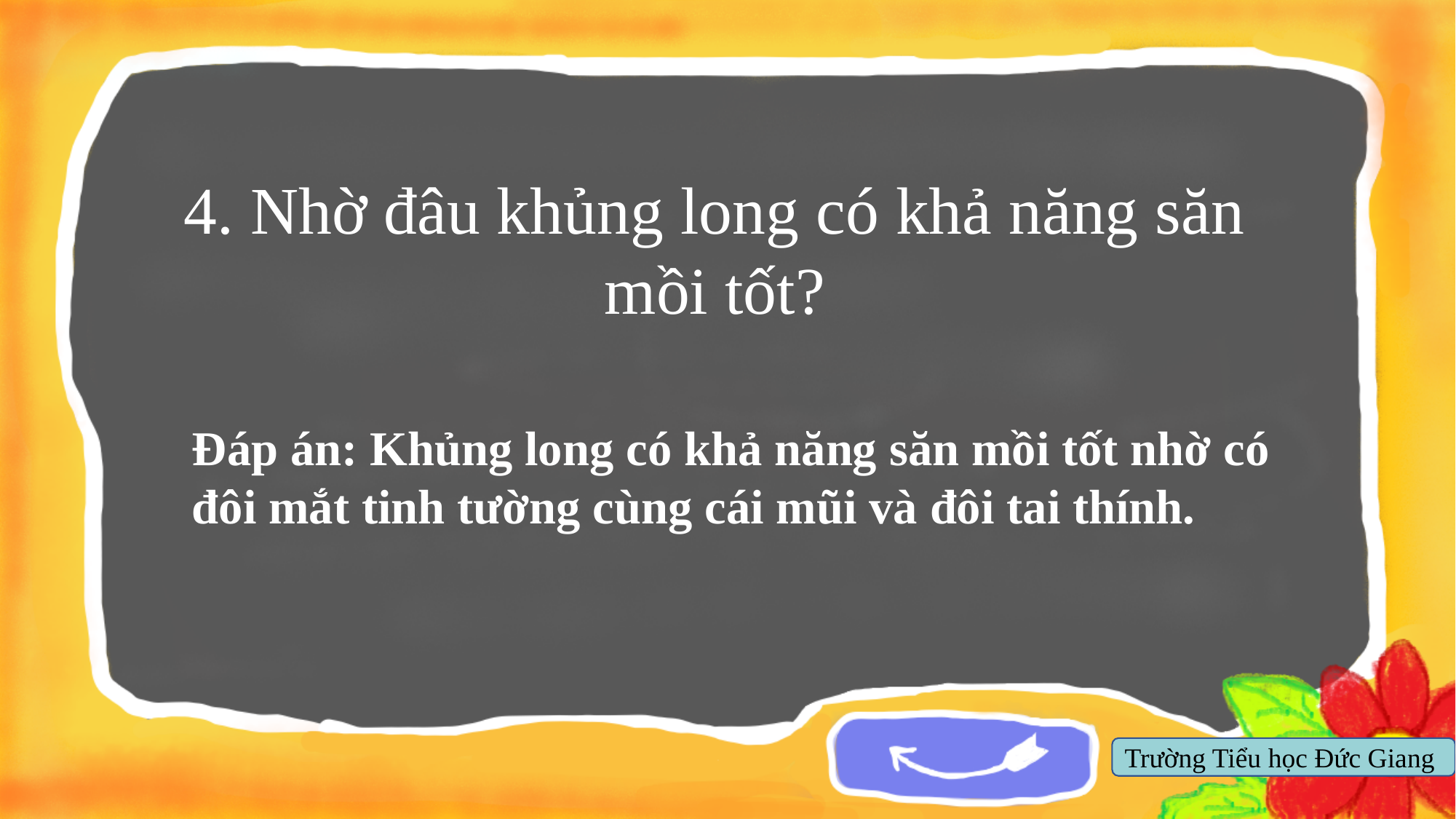

4. Nhờ đâu khủng long có khả năng săn mồi tốt?
Đáp án: Khủng long có khả năng săn mồi tốt nhờ có đôi mắt tinh tường cùng cái mũi và đôi tai thính.

Trường Tiểu học Đức Giang